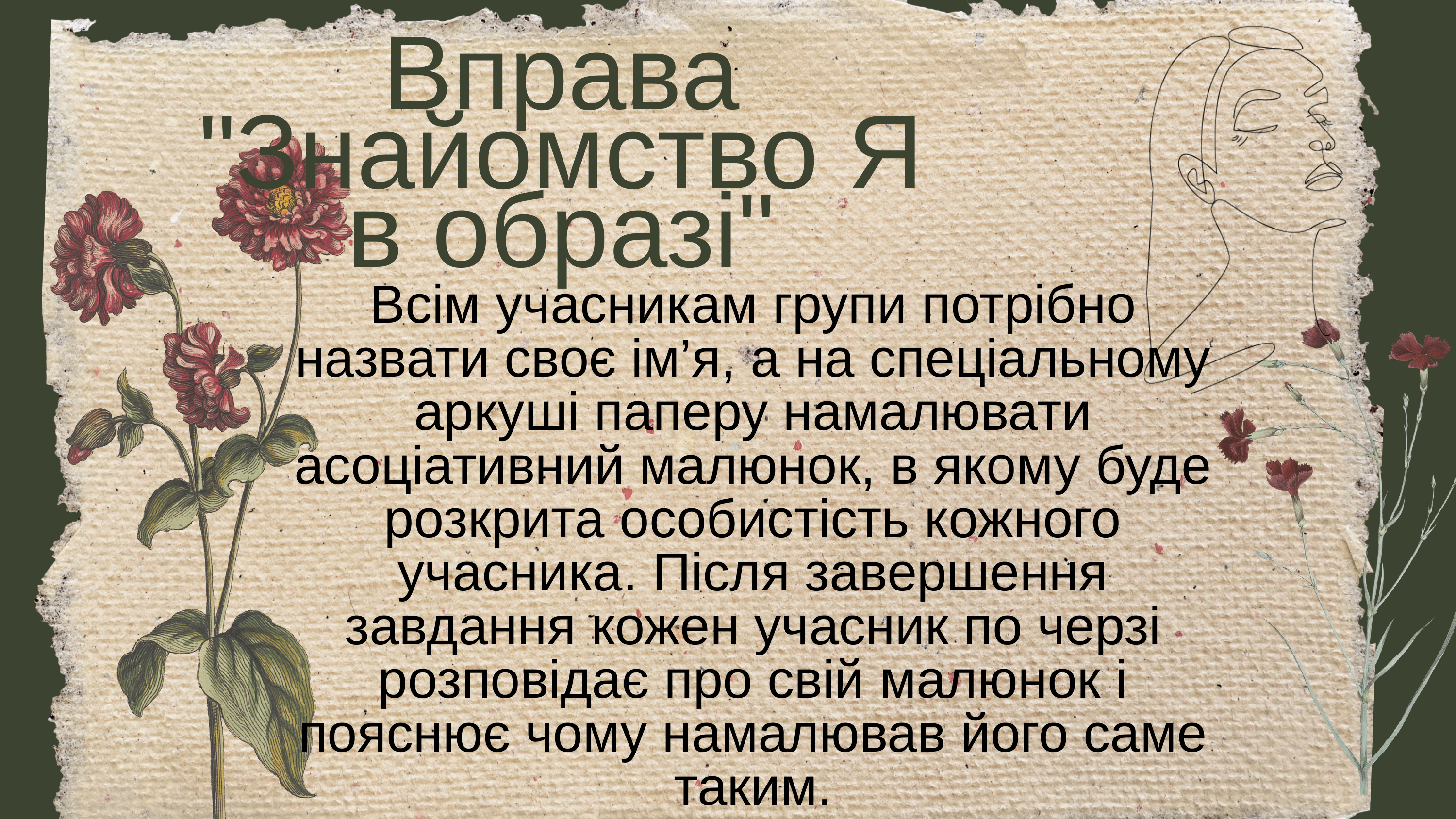

Вправа "Знайомство Я в образі"

Всім учасникам групи потрібно назвати своє ім’я, а на спеціальному аркуші паперу намалювати асоціативний малюнок, в якому буде розкрита особистість кожного учасника. Після завершення завдання кожен учасник по черзі розповідає про свій малюнок і пояснює чому намалював його саме таким.